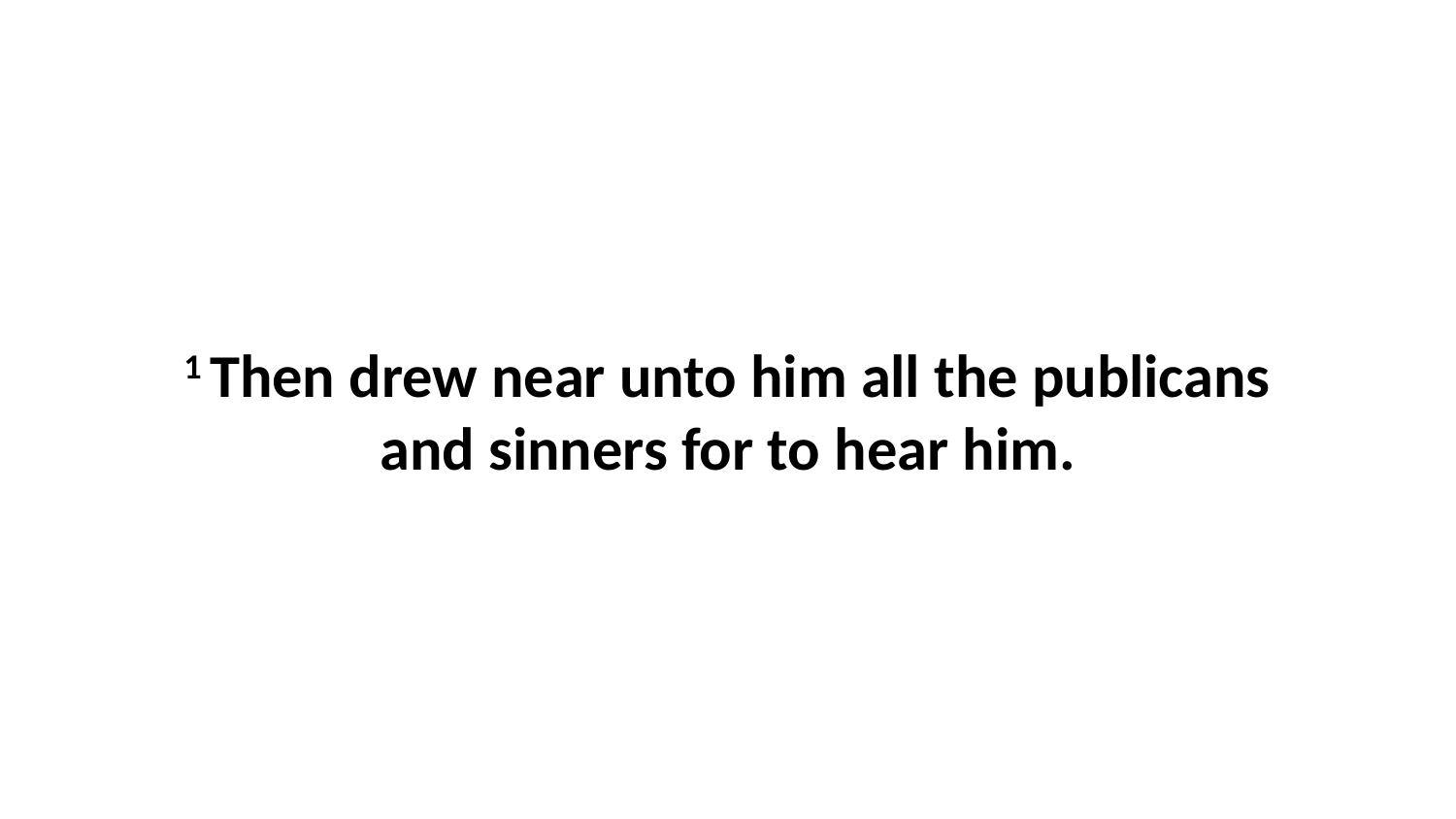

1 Then drew near unto him all the publicans and sinners for to hear him.